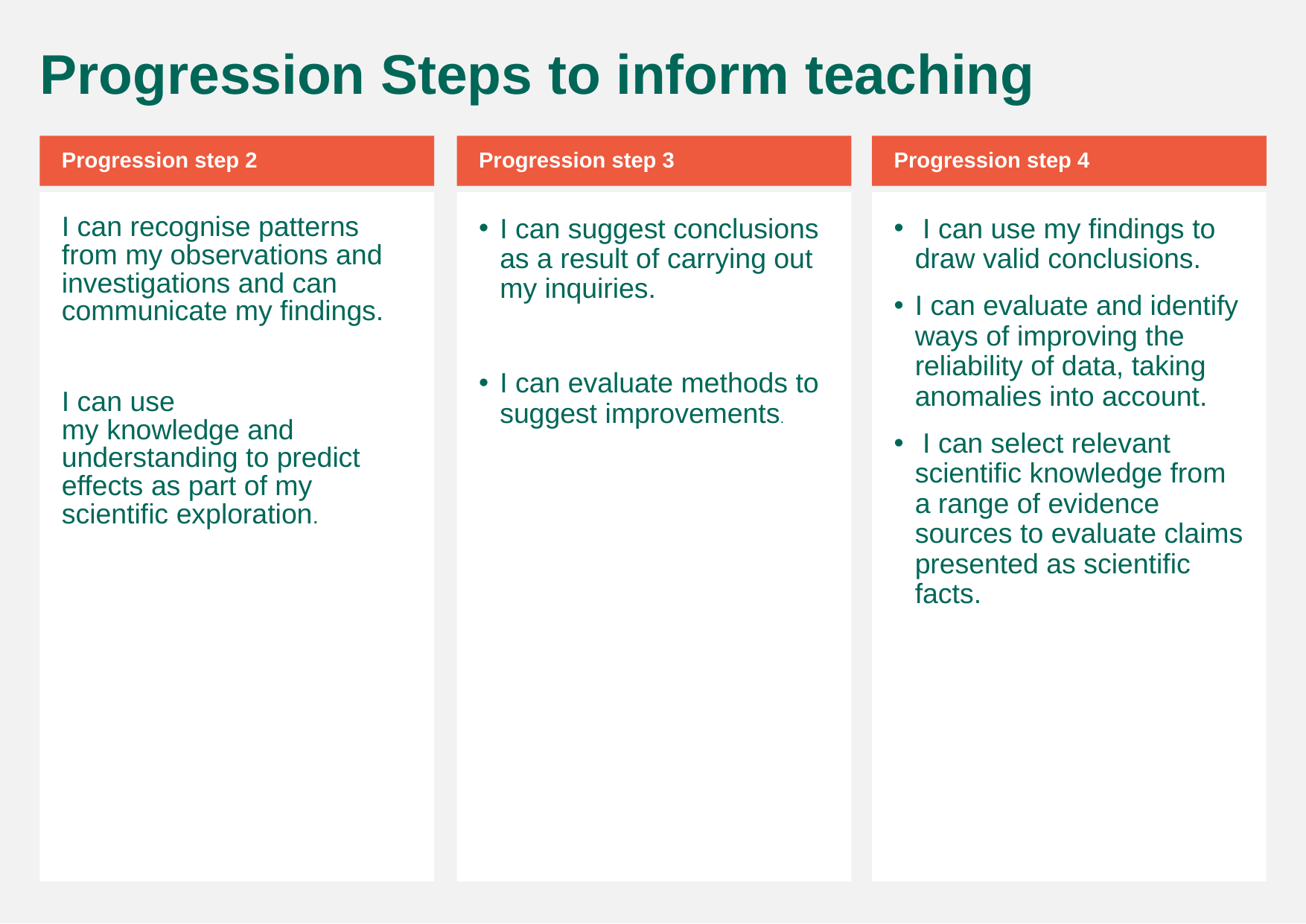

Progression Steps to inform teaching
Progression step 2
Progression step 3
Progression step 4
I can recognise patterns from my observations and investigations and can communicate my findings.

I can use my knowledge and understanding to predict effects as part of my scientific exploration.

I can suggest conclusions as a result of carrying out my inquiries.

I can evaluate methods to suggest improvements.

 I can use my findings to draw valid conclusions.
I can evaluate and identify ways of improving the reliability of data, taking anomalies into account.
 I can select relevant scientific knowledge from a range of evidence sources to evaluate claims presented as scientific facts.